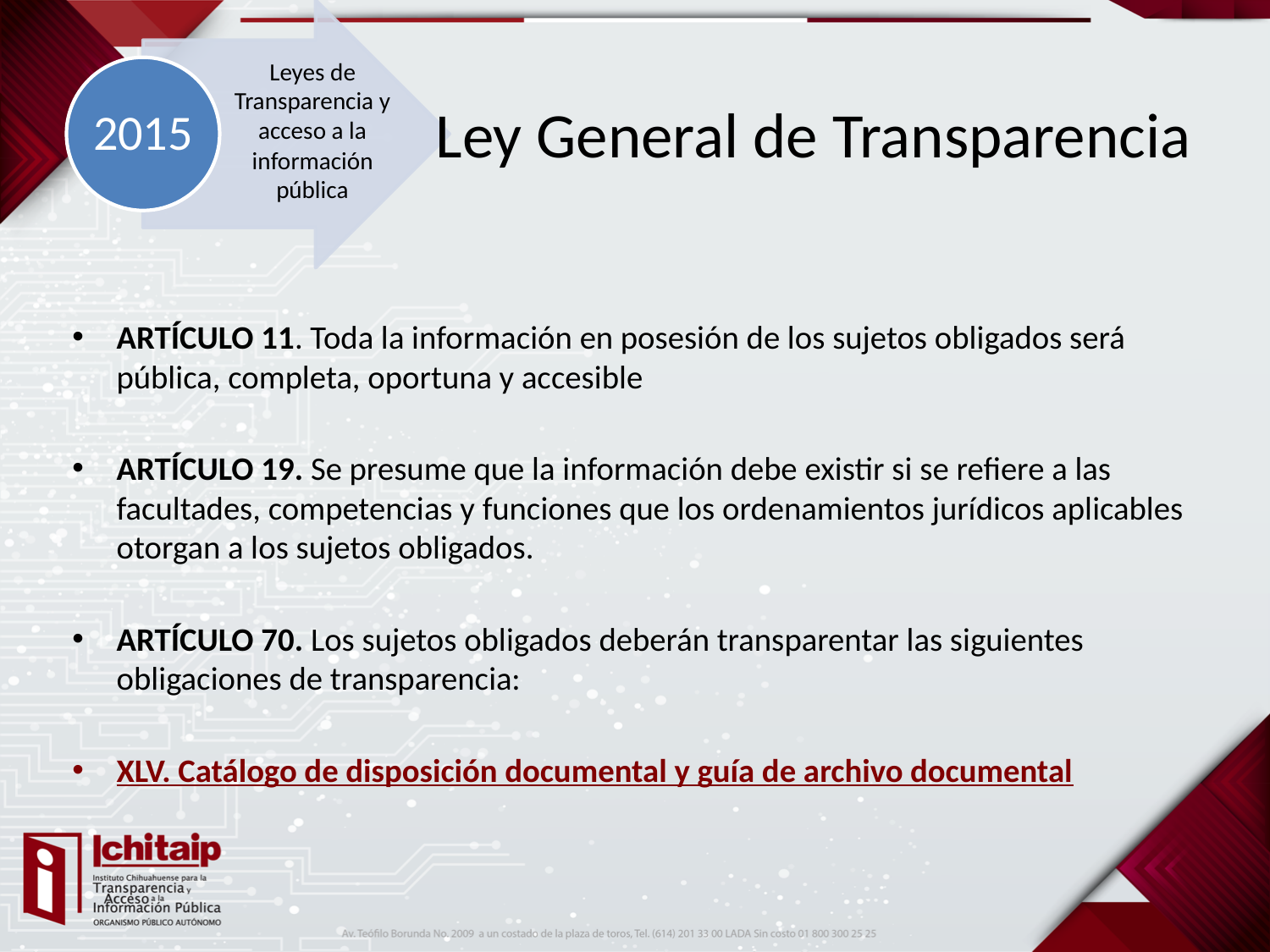

2015
Leyes de Transparencia y acceso a la información pública
# Ley General de Transparencia
ARTÍCULO 11. Toda la información en posesión de los sujetos obligados será pública, completa, oportuna y accesible

ARTÍCULO 19. Se presume que la información debe existir si se refiere a las facultades, competencias y funciones que los ordenamientos jurídicos aplicables otorgan a los sujetos obligados.

ARTÍCULO 70. Los sujetos obligados deberán transparentar las siguientes obligaciones de transparencia:

XLV. Catálogo de disposición documental y guía de archivo documental